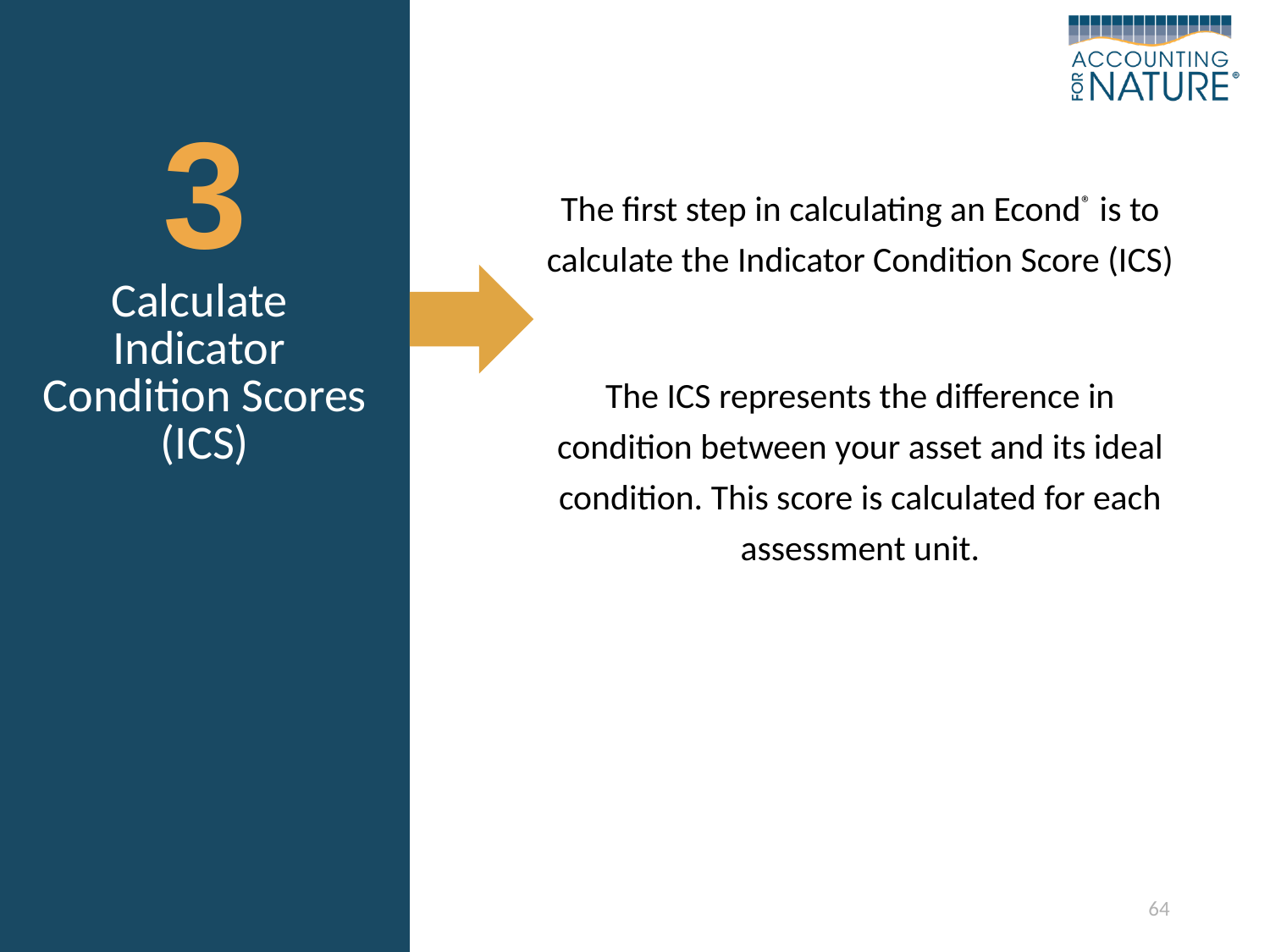

| 3 Calculate Indicator Condition Scores (ICS) |
| --- |
The first step in calculating an Econd® is to calculate the Indicator Condition Score (ICS)

The ICS represents the difference in condition between your asset and its ideal condition. This score is calculated for each assessment unit.

64